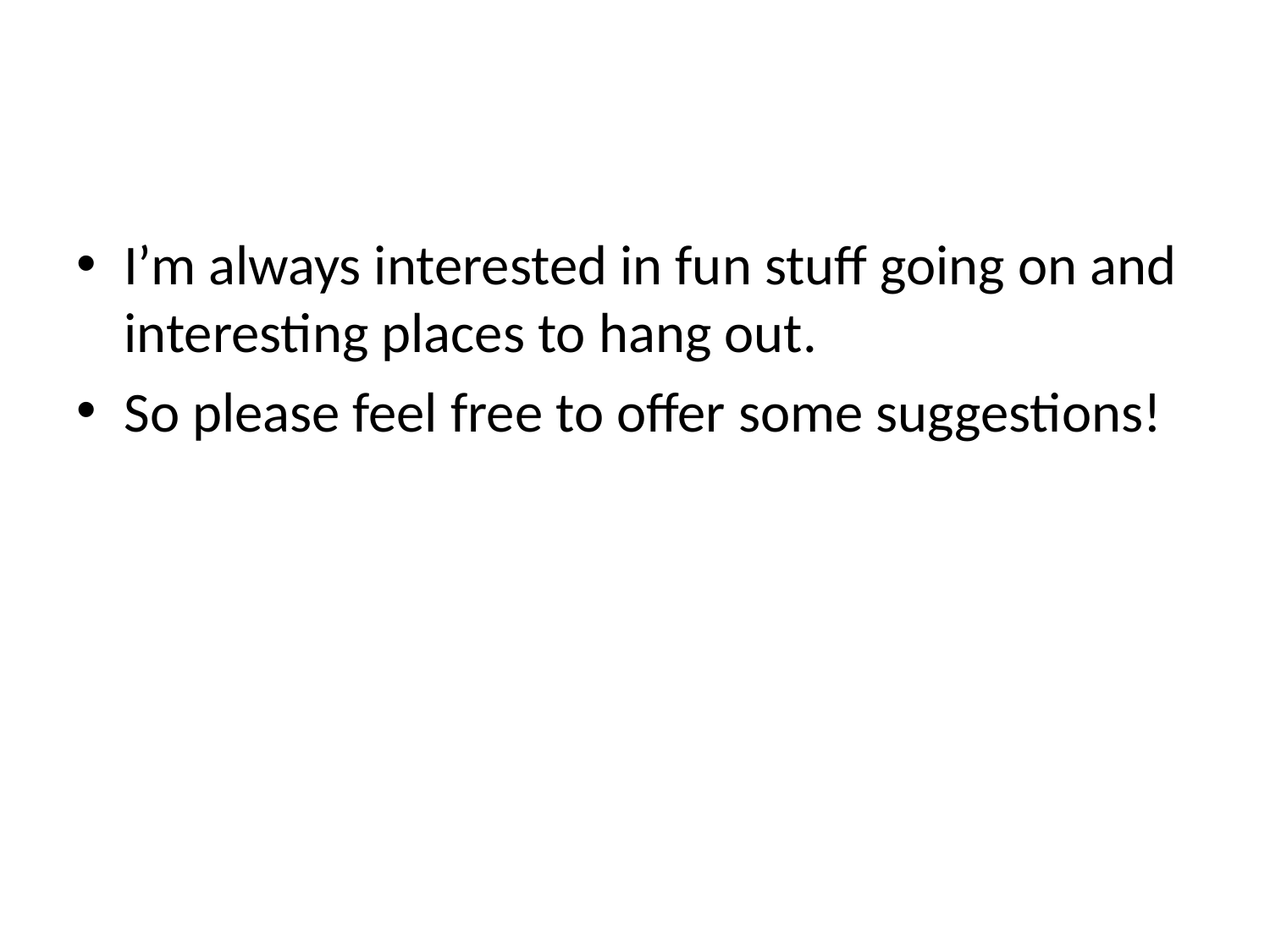

#
I’m always interested in fun stuff going on and interesting places to hang out.
So please feel free to offer some suggestions!